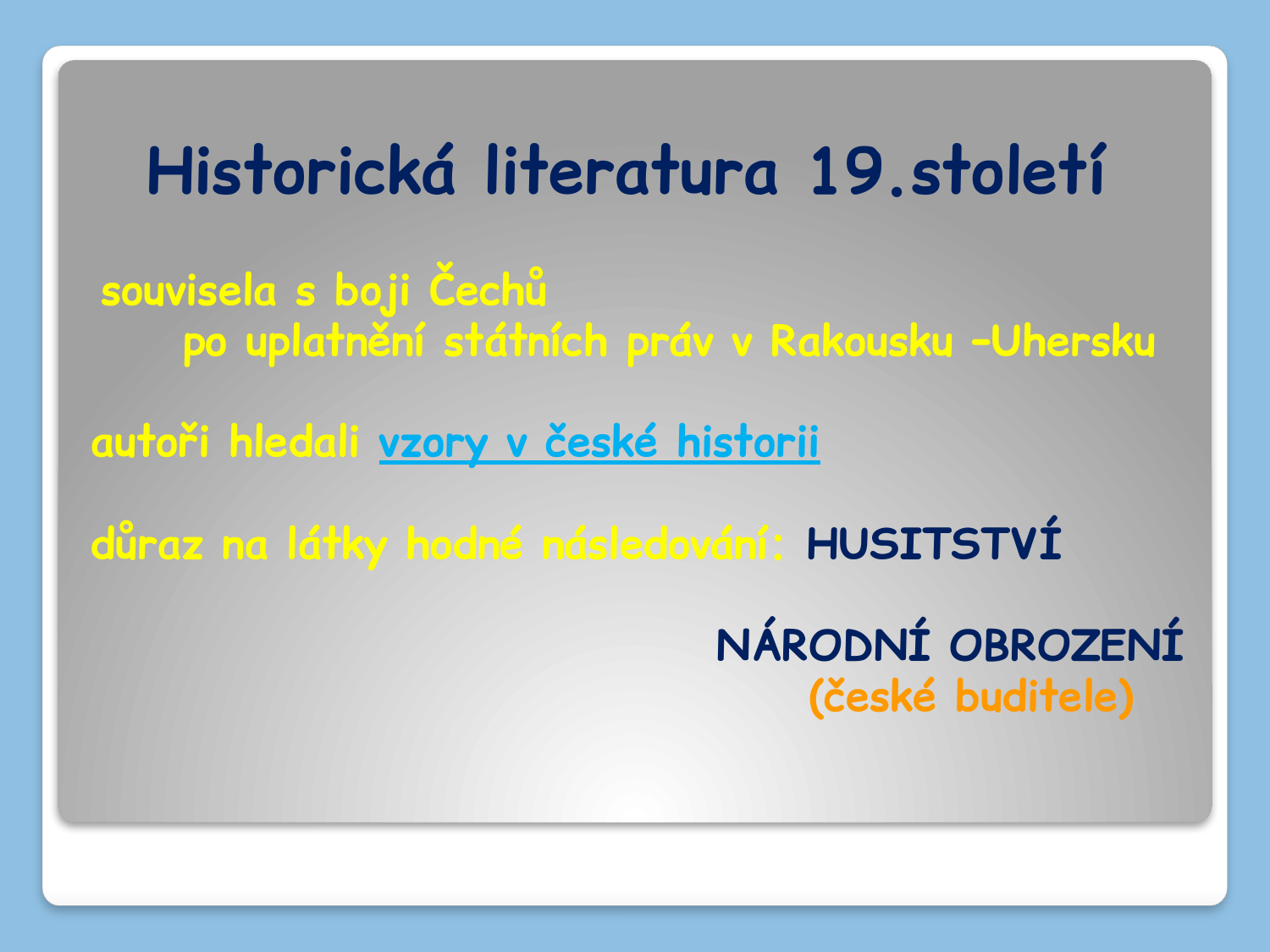

# Historická literatura 19.století
 souvisela s boji Čechů
     po uplatnění státních práv v Rakousku –Uhersku

autoři hledali vzory v české historii

důraz na látky hodné následování: HUSITSTVÍ

                                  NÁRODNÍ OBROZENÍ
                                       (české buditele)